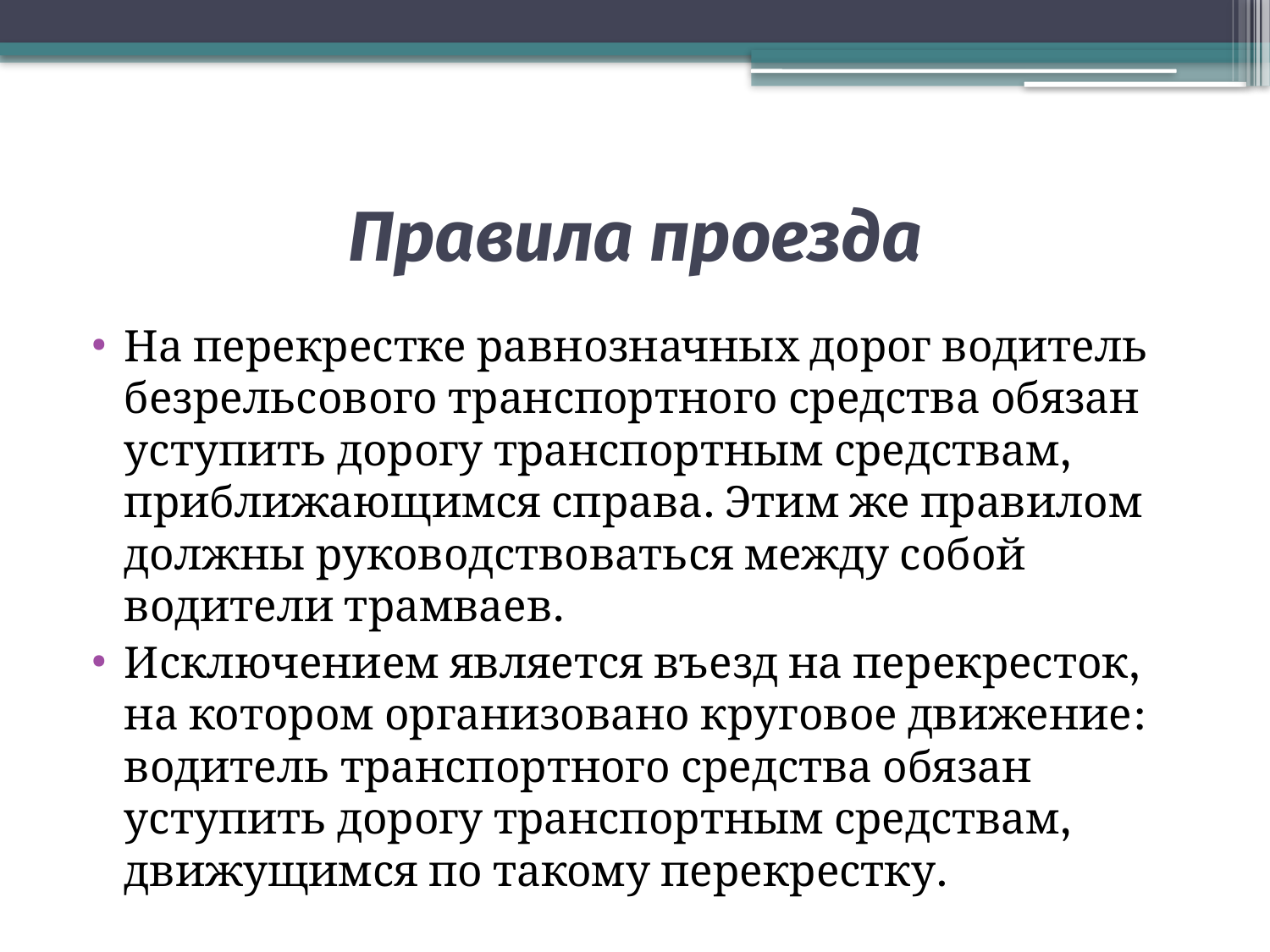

# Правила проезда
На перекрестке равнозначных дорог водитель безрельсового транспортного средства обязан уступить дорогу транспортным средствам, приближающимся справа. Этим же правилом должны руководствоваться между собой водители трамваев.
Исключением является въезд на перекресток, на котором организовано круговое движение: водитель транспортного средства обязан уступить дорогу транспортным средствам, движущимся по такому перекрестку.